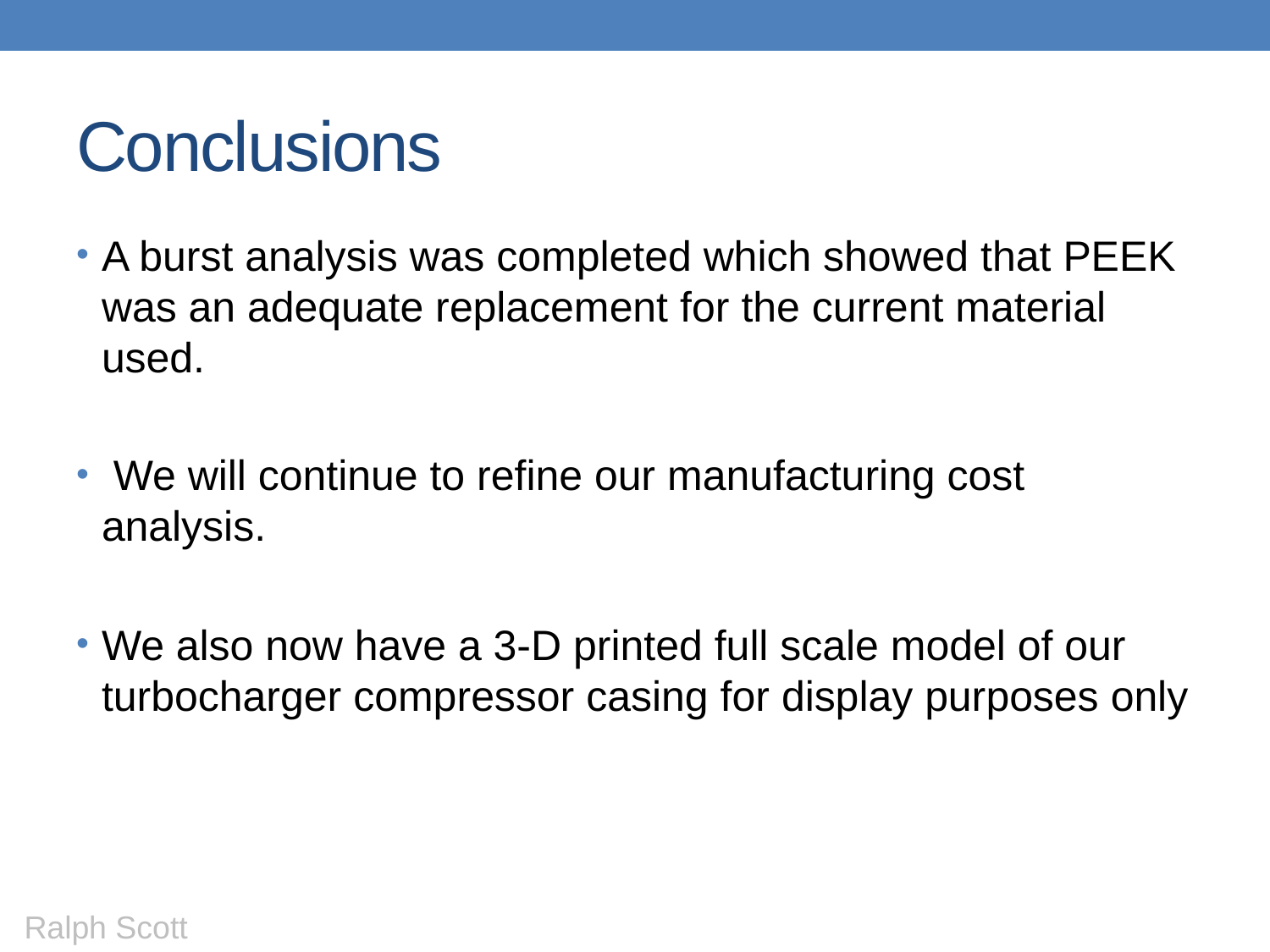

# Conclusions
A burst analysis was completed which showed that PEEK was an adequate replacement for the current material used.

 We will continue to refine our manufacturing cost analysis.

We also now have a 3-D printed full scale model of our turbocharger compressor casing for display purposes only

Ralph Scott